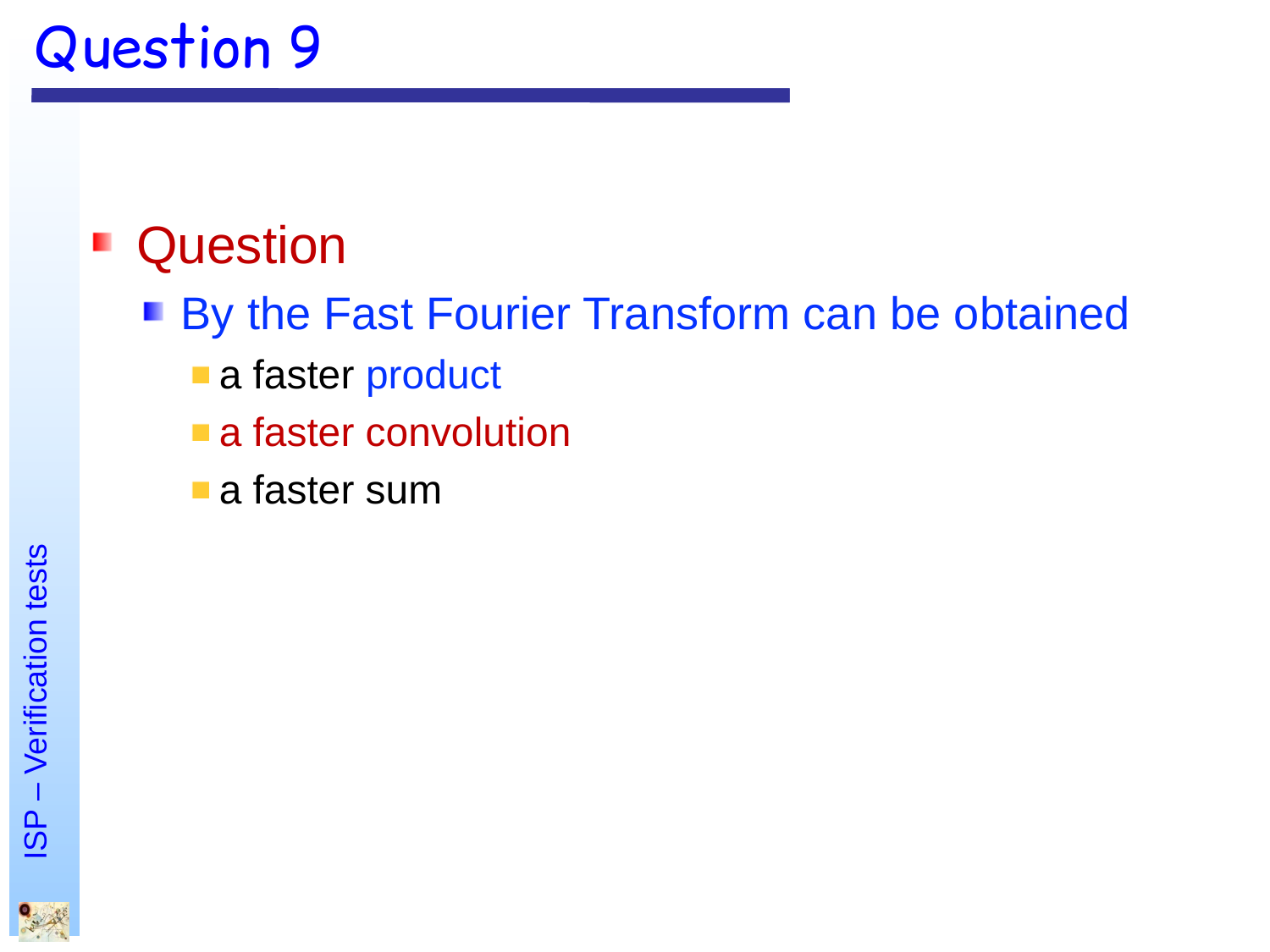

# Question 9

Question
By the Fast Fourier Transform can be obtained
a faster product
a faster convolution
a faster sum

.